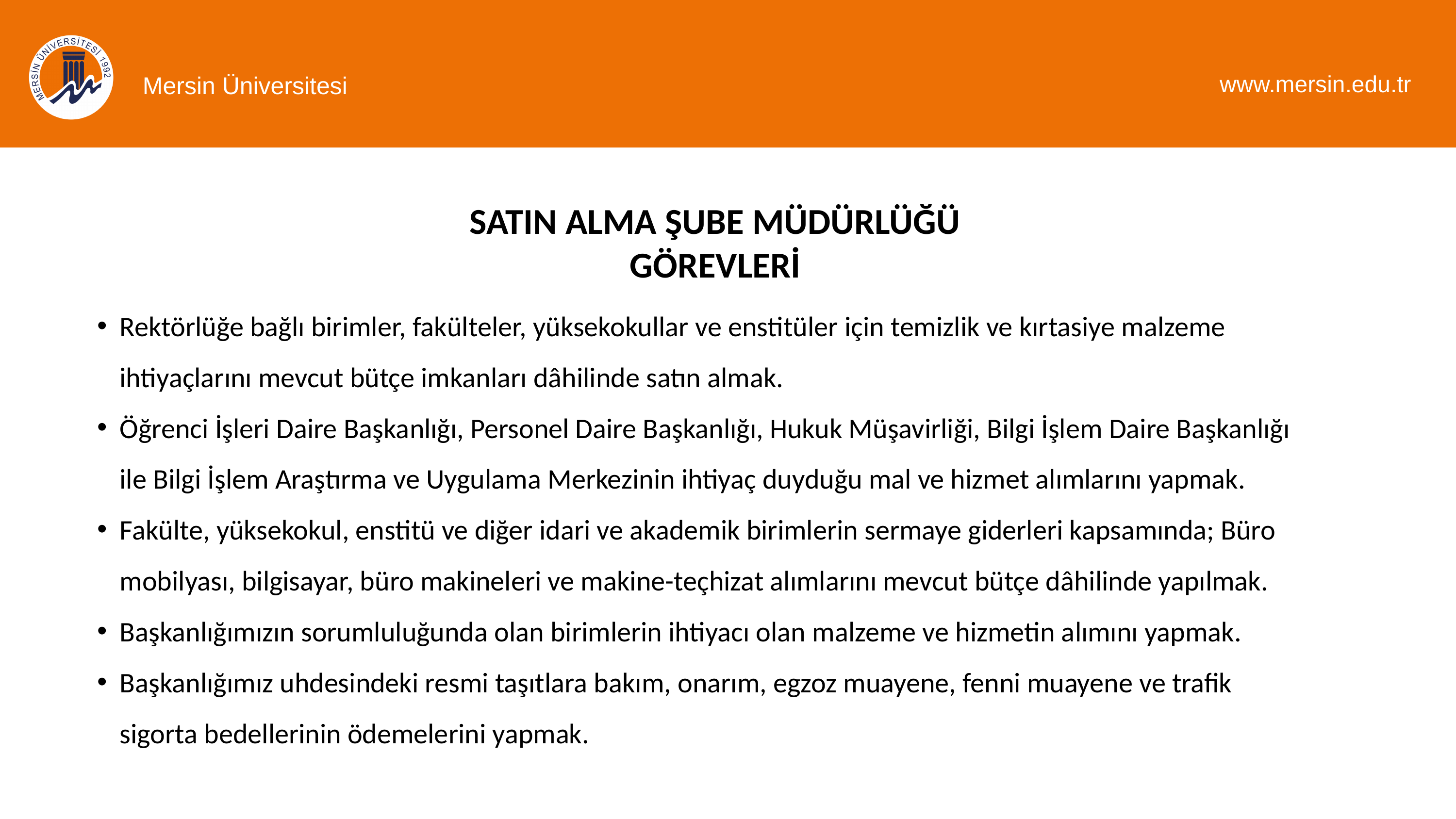

www.mersin.edu.tr
Mersin Üniversitesi
SATIN ALMA ŞUBE MÜDÜRLÜĞÜ GÖREVLERİ
Rektörlüğe bağlı birimler, fakülteler, yüksekokullar ve enstitüler için temizlik ve kırtasiye malzeme ihtiyaçlarını mevcut bütçe imkanları dâhilinde satın almak.
Öğrenci İşleri Daire Başkanlığı, Personel Daire Başkanlığı, Hukuk Müşavirliği, Bilgi İşlem Daire Başkanlığı ile Bilgi İşlem Araştırma ve Uygulama Merkezinin ihtiyaç duyduğu mal ve hizmet alımlarını yapmak.
Fakülte, yüksekokul, enstitü ve diğer idari ve akademik birimlerin sermaye giderleri kapsamında; Büro mobilyası, bilgisayar, büro makineleri ve makine-teçhizat alımlarını mevcut bütçe dâhilinde yapılmak.
Başkanlığımızın sorumluluğunda olan birimlerin ihtiyacı olan malzeme ve hizmetin alımını yapmak.
Başkanlığımız uhdesindeki resmi taşıtlara bakım, onarım, egzoz muayene, fenni muayene ve trafik sigorta bedellerinin ödemelerini yapmak.